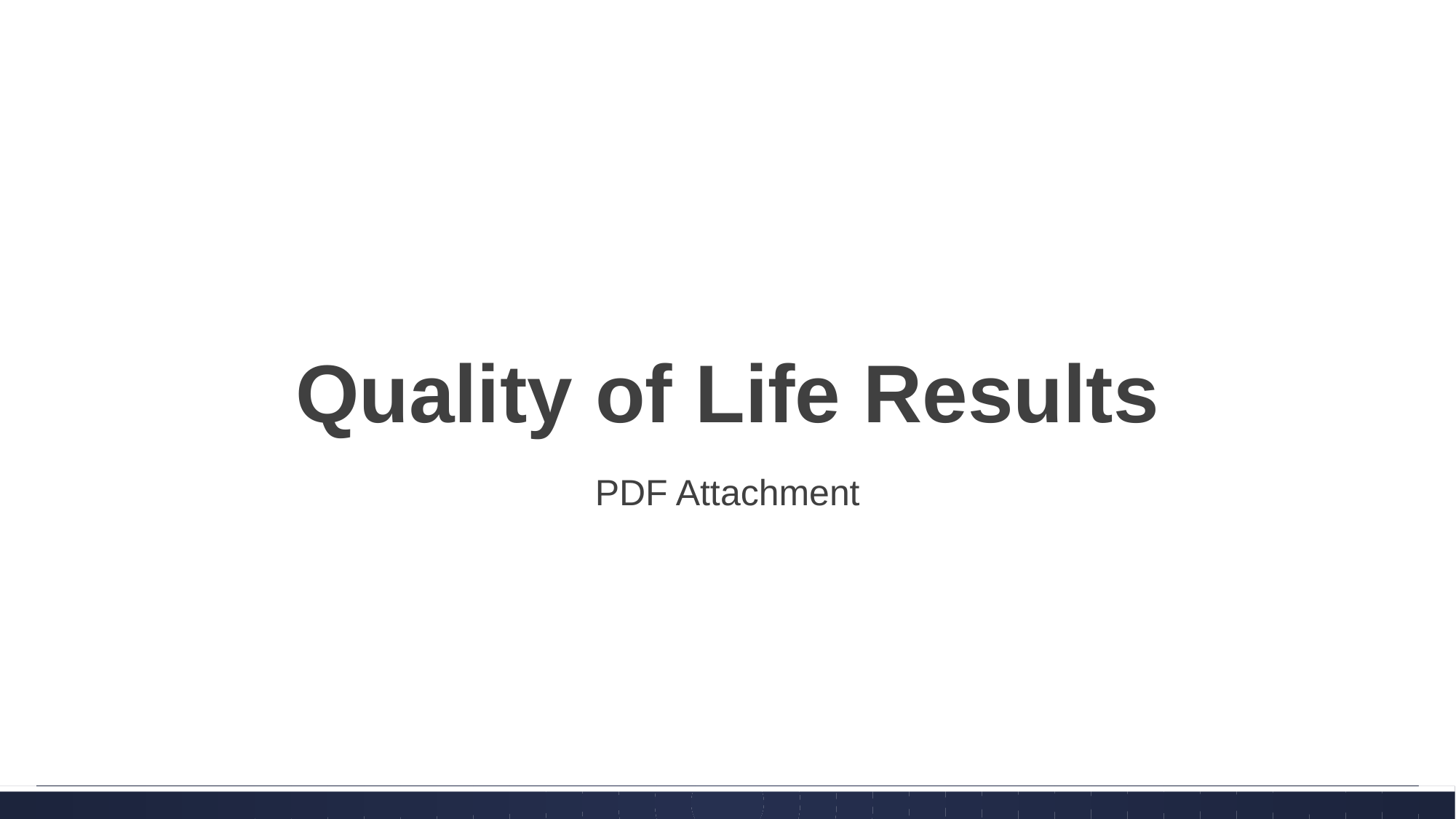

# Quality of Life Results
PDF Attachment